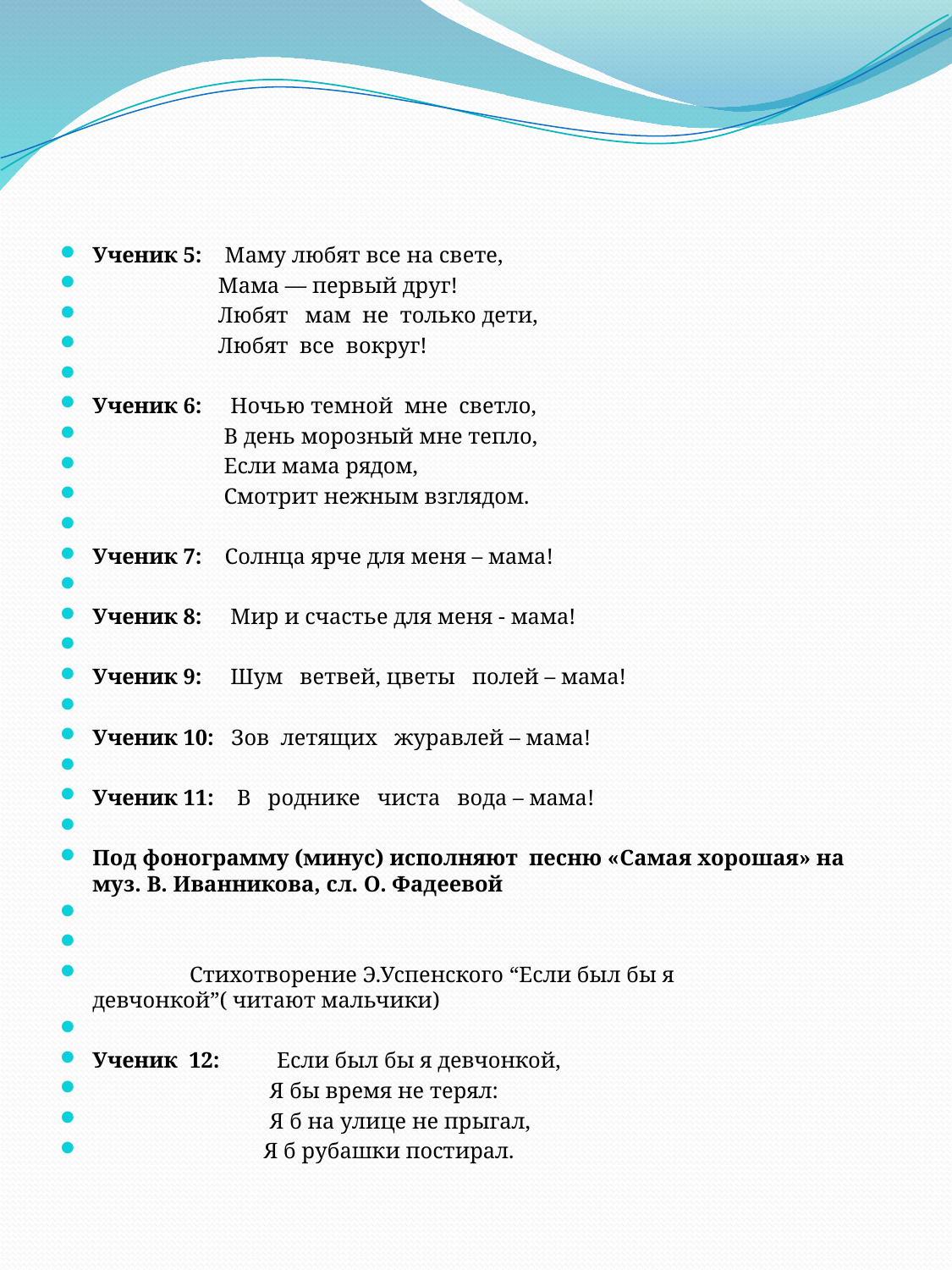

#

Ученик 5:    Маму любят все на свете,
                      Мама — первый друг!
                      Любят   мам  не  только дети,
                      Любят  все  вокруг!

Ученик 6:     Ночью темной  мне  светло,
                       В день морозный мне тепло,
                       Если мама рядом,
                       Смотрит нежным взглядом.

Ученик 7:    Солнца ярче для меня – мама!

Ученик 8:     Мир и счастье для меня - мама!

Ученик 9:     Шум   ветвей, цветы   полей – мама!

Ученик 10:   Зов  летящих   журавлей – мама!

Ученик 11:    В   роднике   чиста   вода – мама!

Под фонограмму (минус) исполняют  песню «Самая хорошая» на муз. В. Иванникова, сл. О. Фадеевой

                 Стихотворение Э.Успенского “Если был бы я девчонкой”( читают мальчики)

Ученик  12:          Если был бы я девчонкой,
                               Я бы время не терял:
                               Я б на улице не прыгал,
                              Я б рубашки постирал.